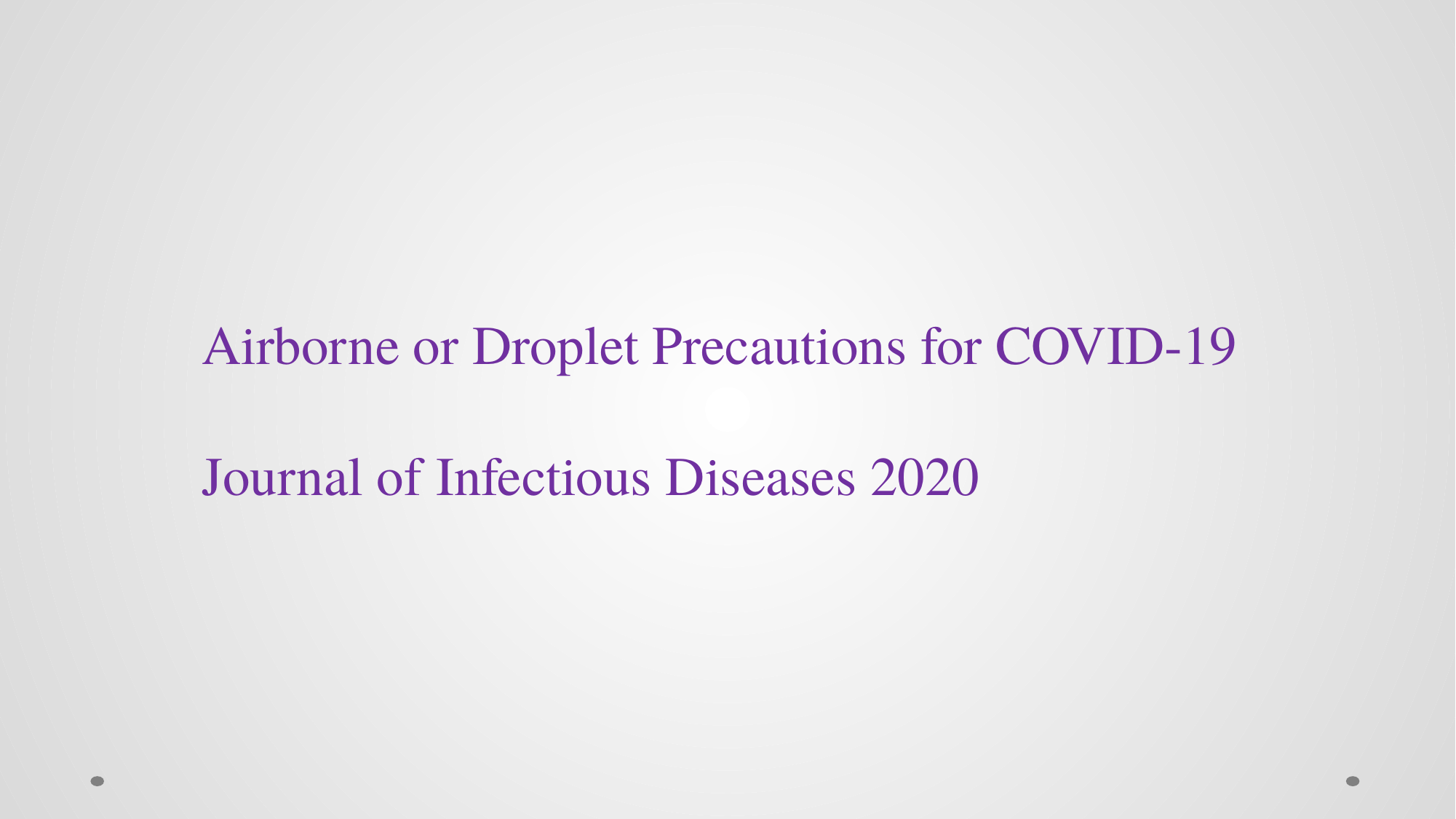

Airborne or Droplet Precautions for COVID-19

Journal of Infectious Diseases 2020